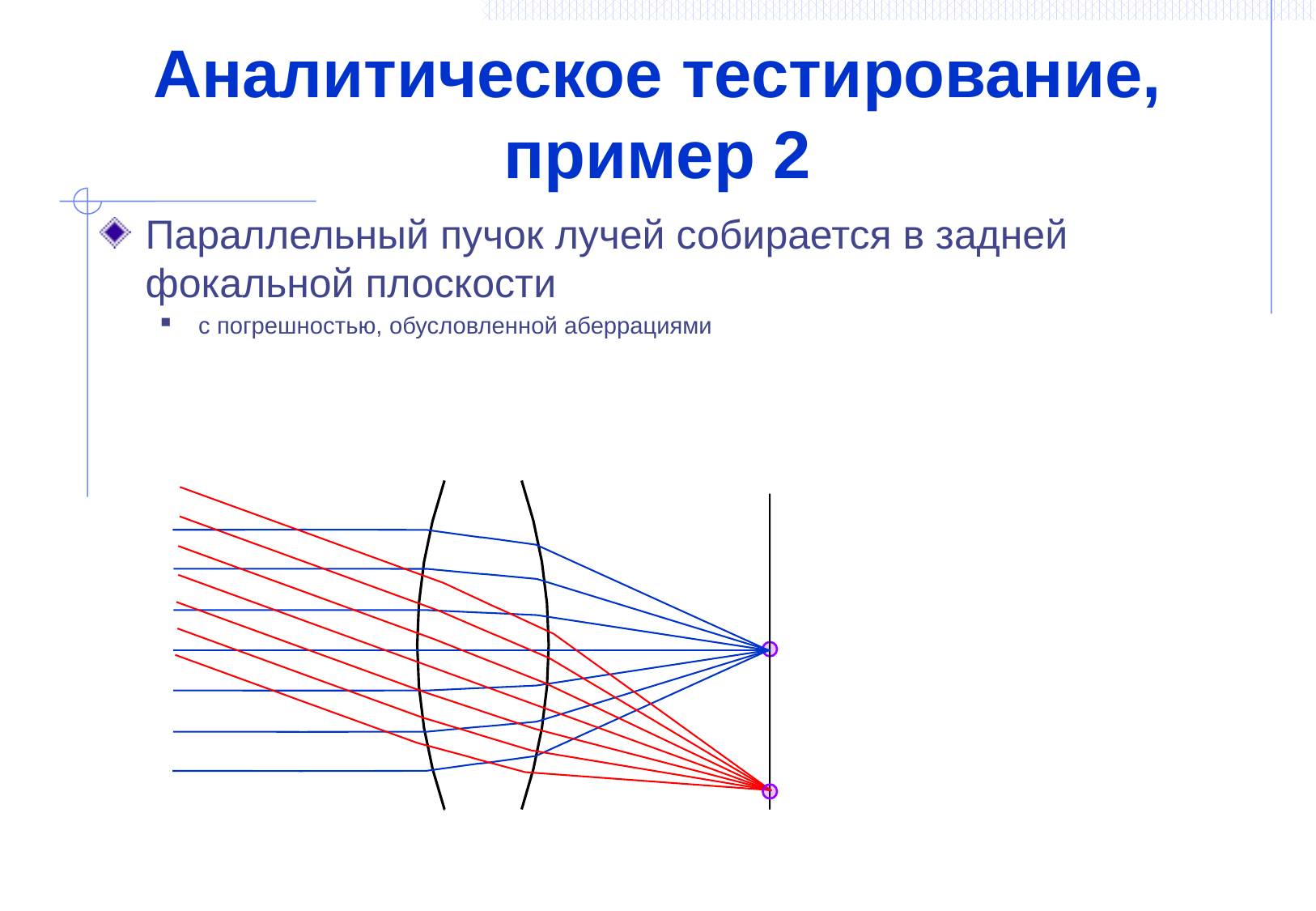

# Аналитическое тестирование, пример 2
Параллельный пучок лучей собирается в задней фокальной плоскости
с погрешностью, обусловленной аберрациями